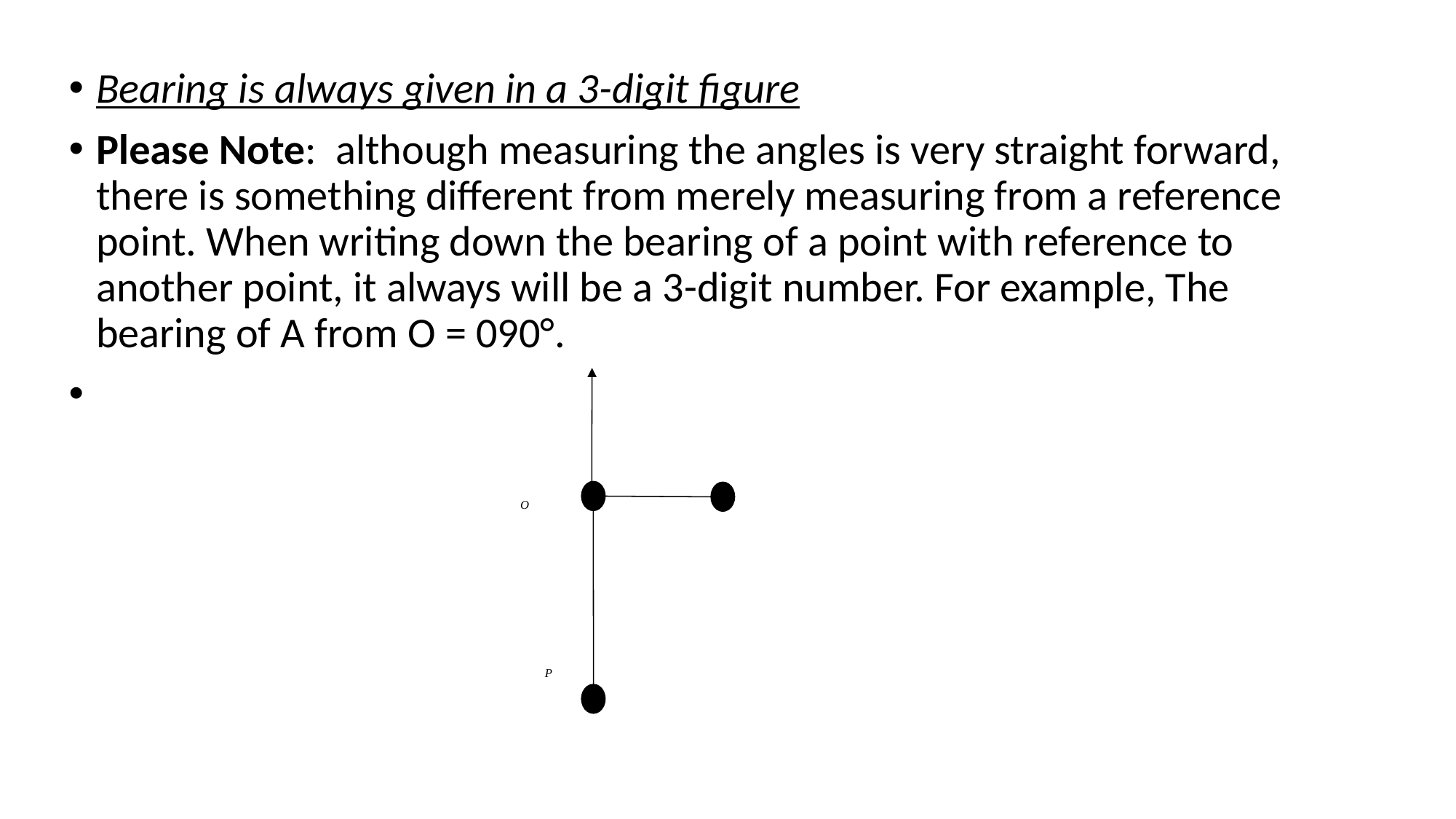

Bearing is always given in a 3-digit figure
Please Note:  although measuring the angles is very straight forward, there is something different from merely measuring from a reference point. When writing down the bearing of a point with reference to another point, it always will be a 3-digit number. For example, The bearing of A from O = 090°.

A
O

P